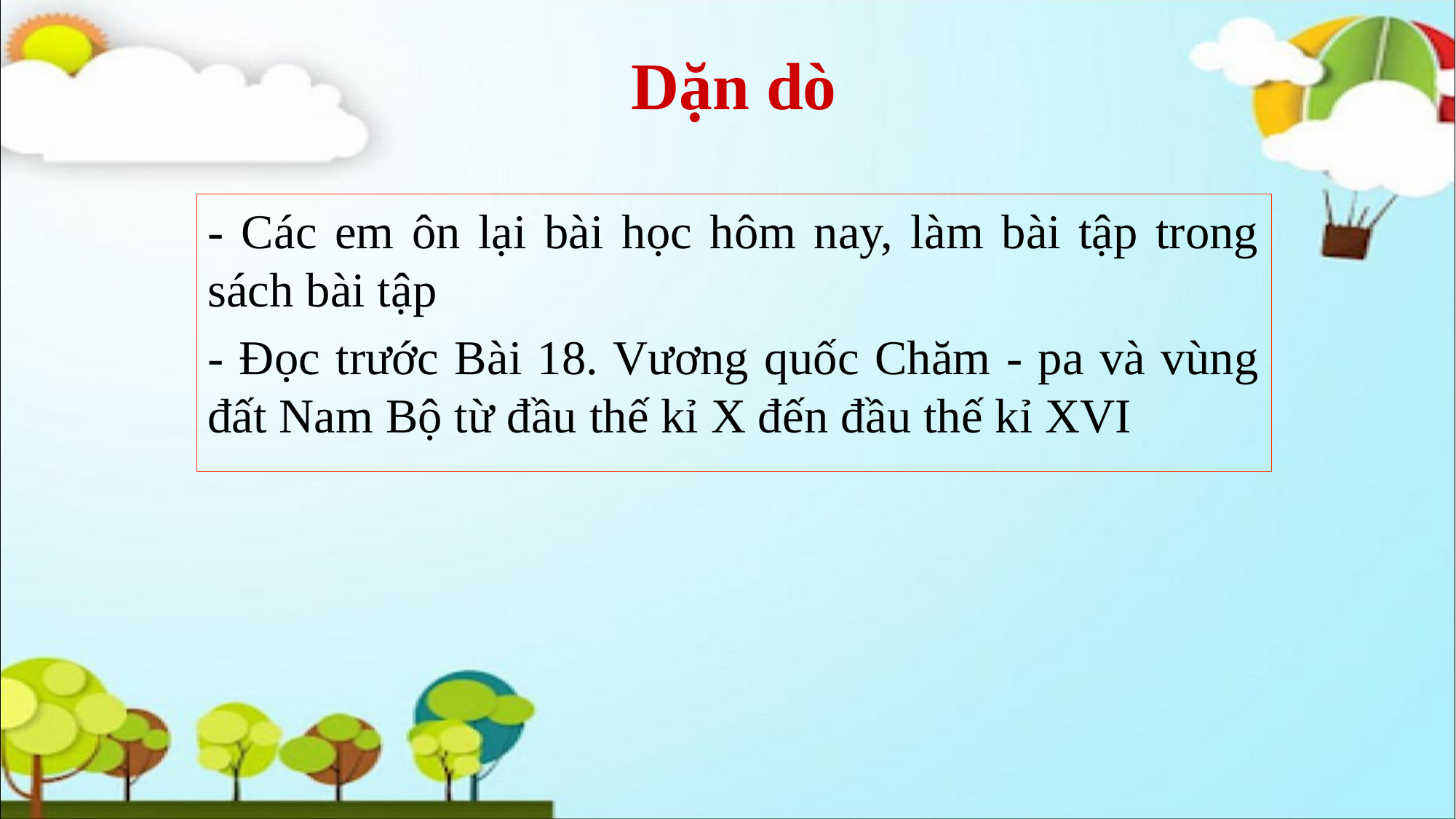

# Dặn dò
- Các em ôn lại bài học hôm nay, làm bài tập trong sách bài tập
- Đọc trước Bài 18. Vương quốc Chăm - pa và vùng đất Nam Bộ từ đầu thế kỉ X đến đầu thế kỉ XVI